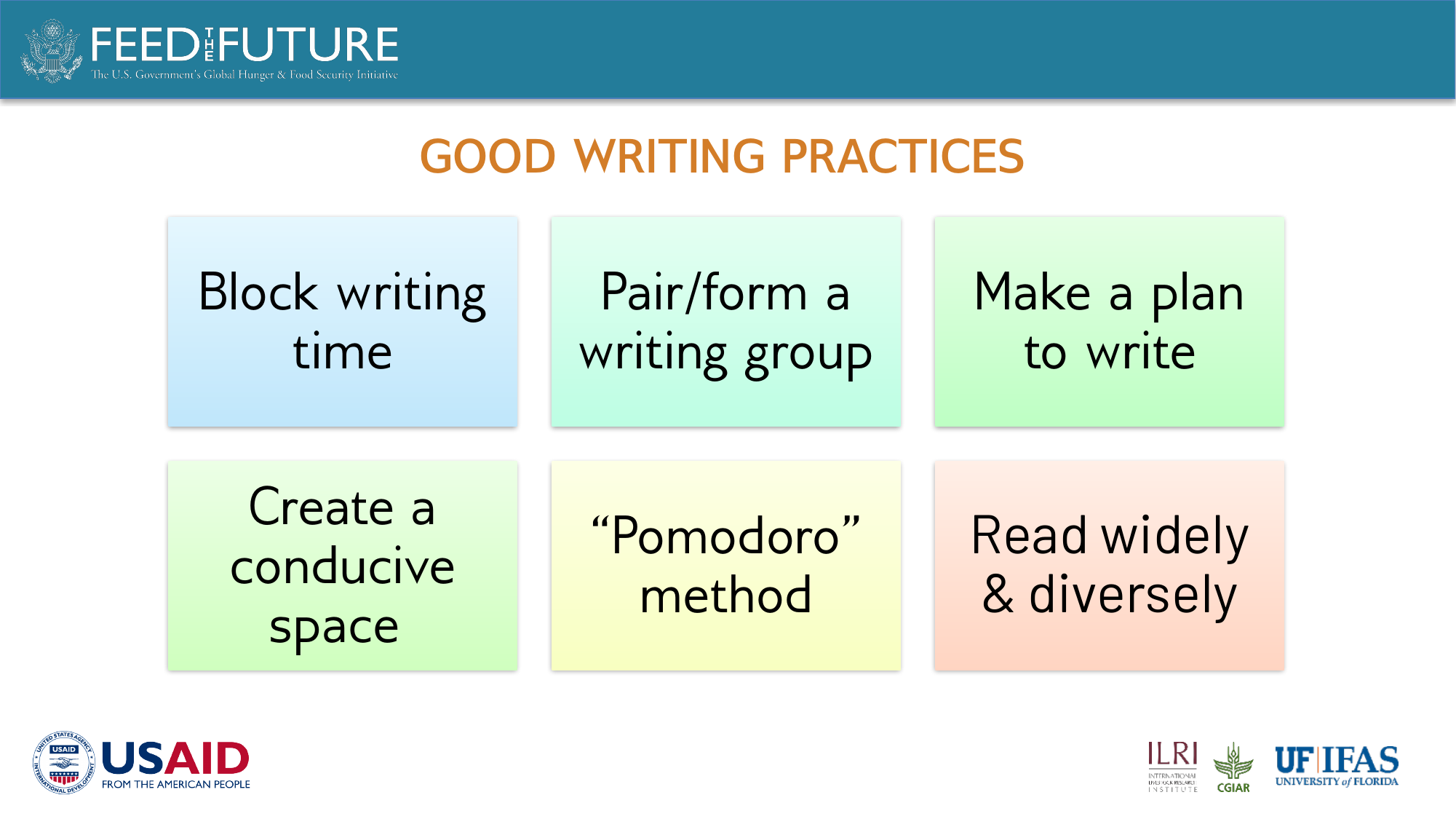

# Good writing practices
Block writing time
Pair/form a writing group
Make a plan to write
Create a conducive space
“Pomodoro” method
Read widely & diversely